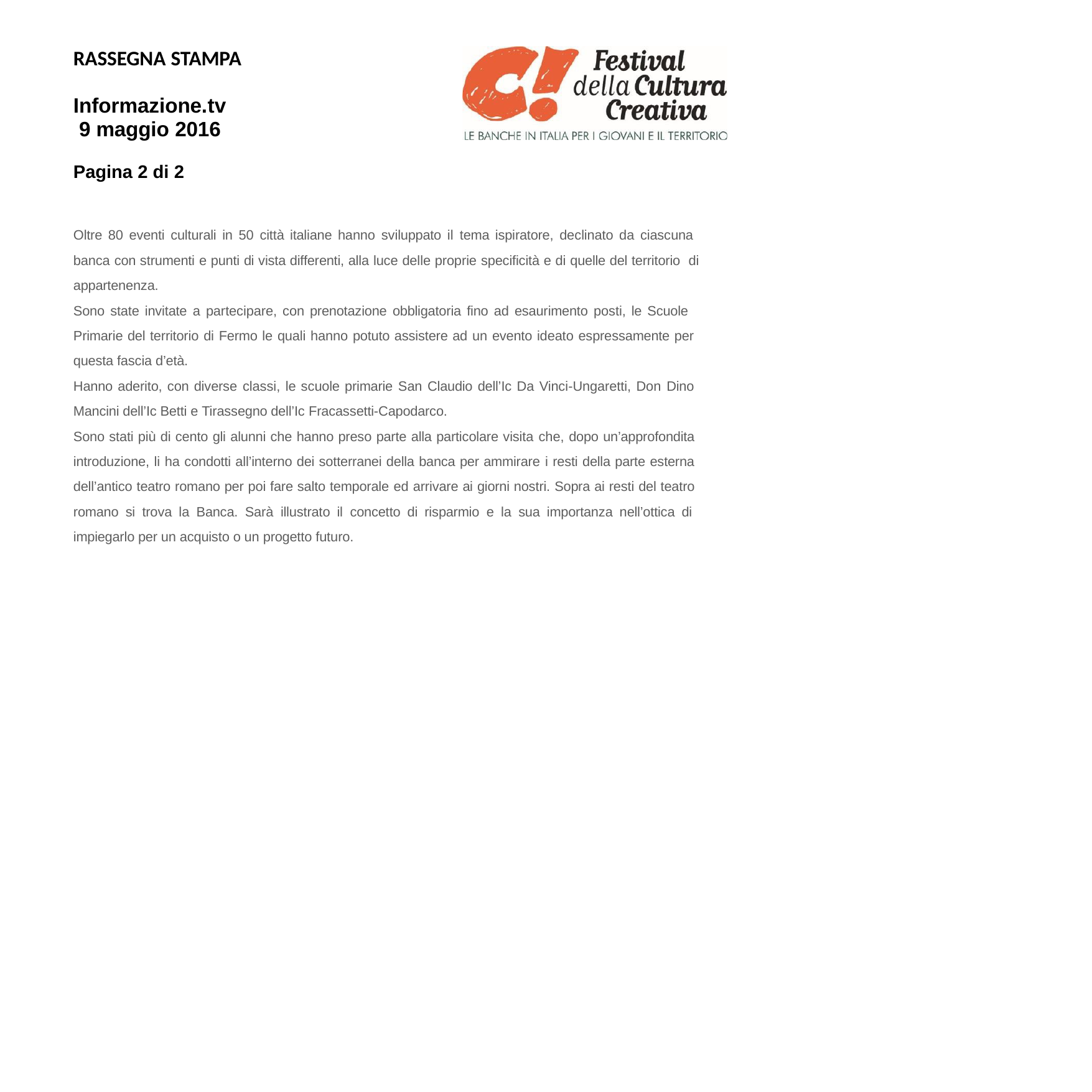

RASSEGNA STAMPA

Informazione.tv  9 maggio 2016
Pagina 2 di 2

Oltre 80 eventi culturali in 50 città italiane hanno sviluppato il tema ispiratore, declinato da ciascuna  banca con strumenti e punti di vista differenti, alla luce delle proprie specificità e di quelle del territorio  di appartenenza.
Sono state invitate a partecipare, con prenotazione obbligatoria fino ad esaurimento posti, le Scuole
Primarie del territorio di Fermo le quali hanno potuto assistere ad un evento ideato espressamente per  questa fascia d’età.
Hanno aderito, con diverse classi, le scuole primarie San Claudio dell’Ic Da Vinci-Ungaretti, Don Dino  Mancini dell’Ic Betti e Tirassegno dell’Ic Fracassetti-Capodarco.
Sono stati più di cento gli alunni che hanno preso parte alla particolare visita che, dopo un’approfondita  introduzione, li ha condotti all’interno dei sotterranei della banca per ammirare i resti della parte esterna  dell’antico teatro romano per poi fare salto temporale ed arrivare ai giorni nostri. Sopra ai resti del teatro  romano si trova la Banca. Sarà illustrato il concetto di risparmio e la sua importanza nell’ottica di  impiegarlo per un acquisto o un progetto futuro.